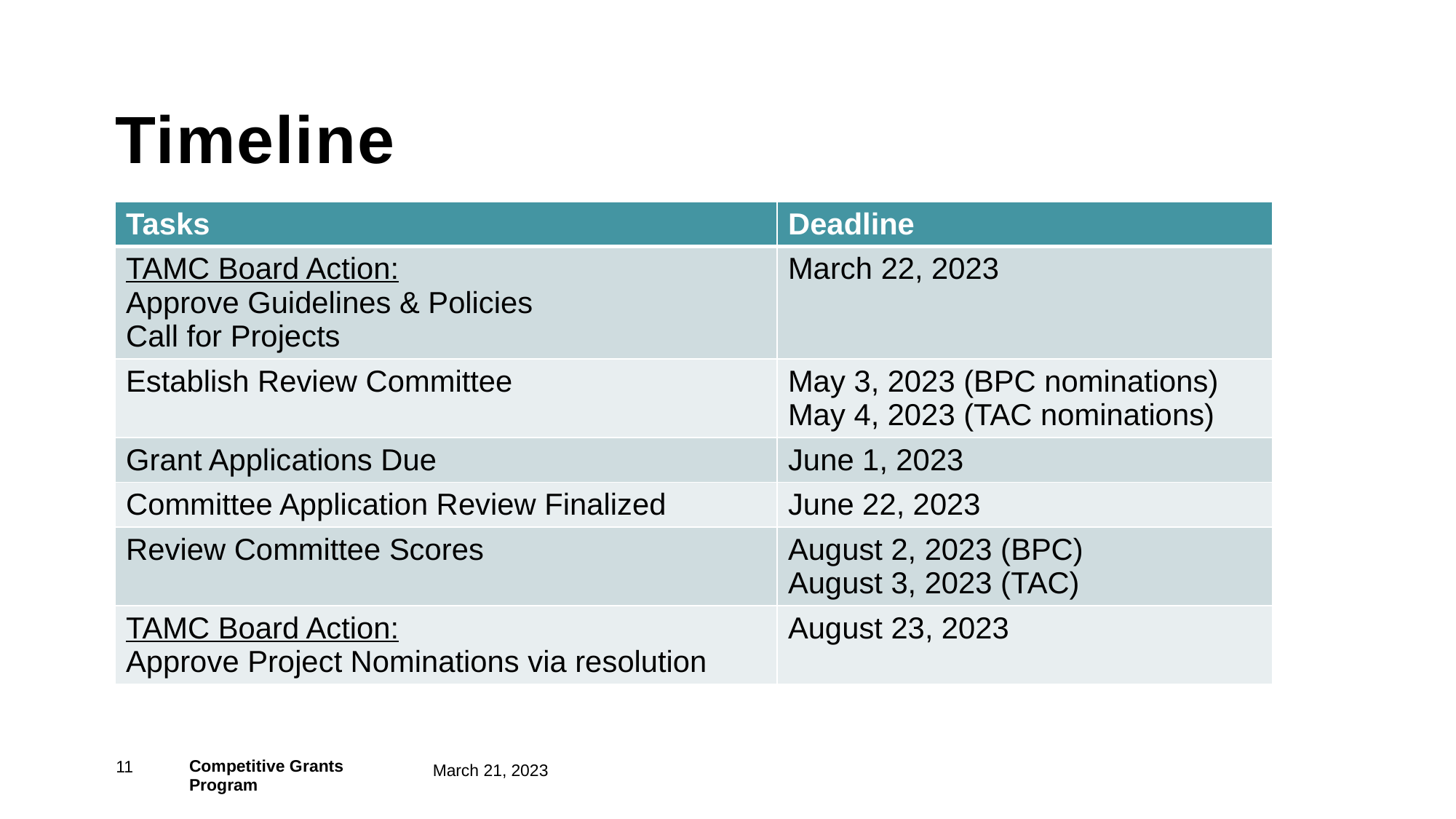

# Timeline
| Tasks | Deadline |
| --- | --- |
| TAMC Board Action: Approve Guidelines & Policies Call for Projects | March 22, 2023 |
| Establish Review Committee | May 3, 2023 (BPC nominations) May 4, 2023 (TAC nominations) |
| Grant Applications Due | June 1, 2023 |
| Committee Application Review Finalized | June 22, 2023 |
| Review Committee Scores | August 2, 2023 (BPC) August 3, 2023 (TAC) |
| TAMC Board Action: Approve Project Nominations via resolution | August 23, 2023 |
Competitive Grants Program
11
March 21, 2023